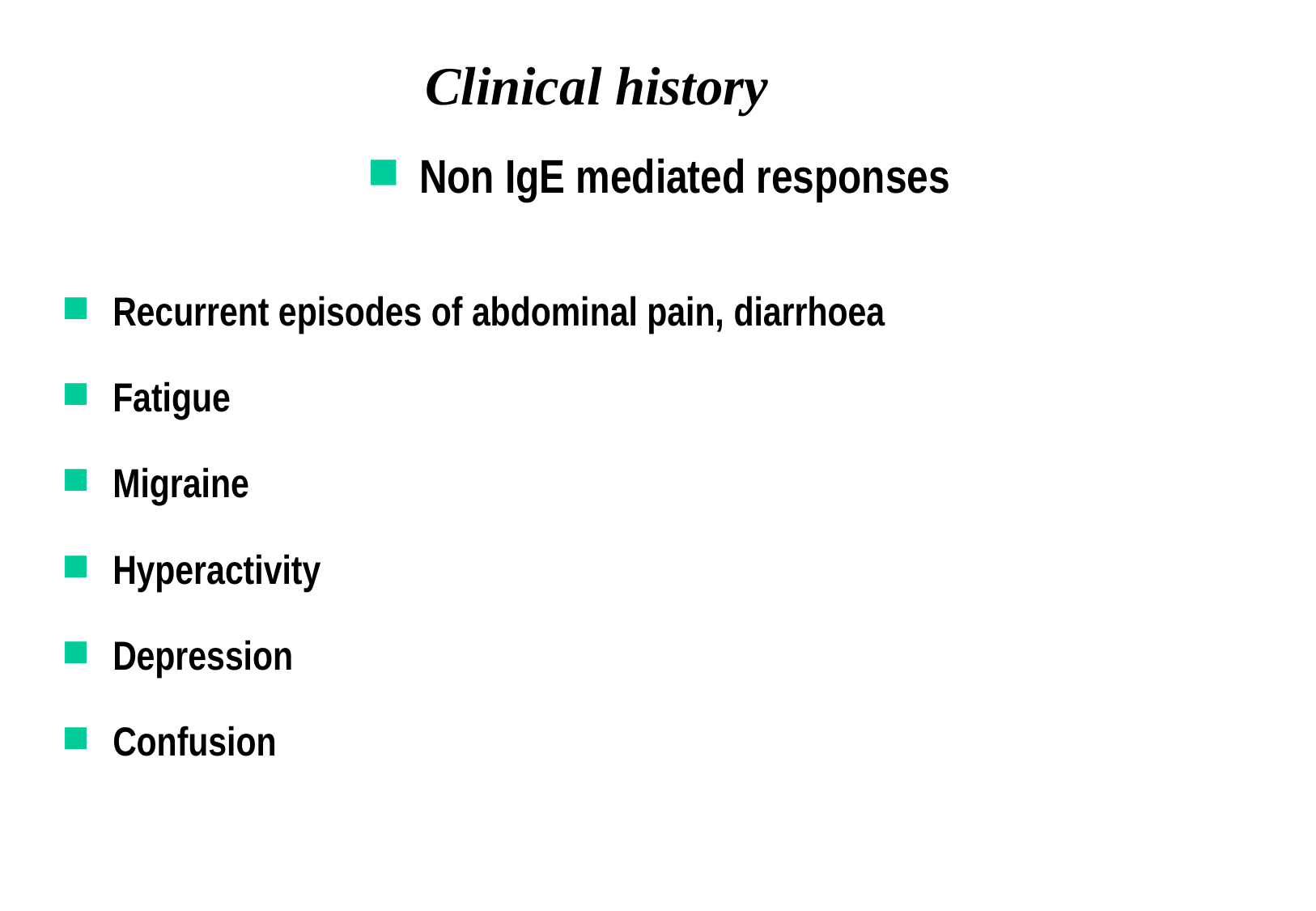

# Clinical history
Non IgE mediated responses

Recurrent episodes of abdominal pain, diarrhoea

Fatigue

Migraine

Hyperactivity

Depression

Confusion